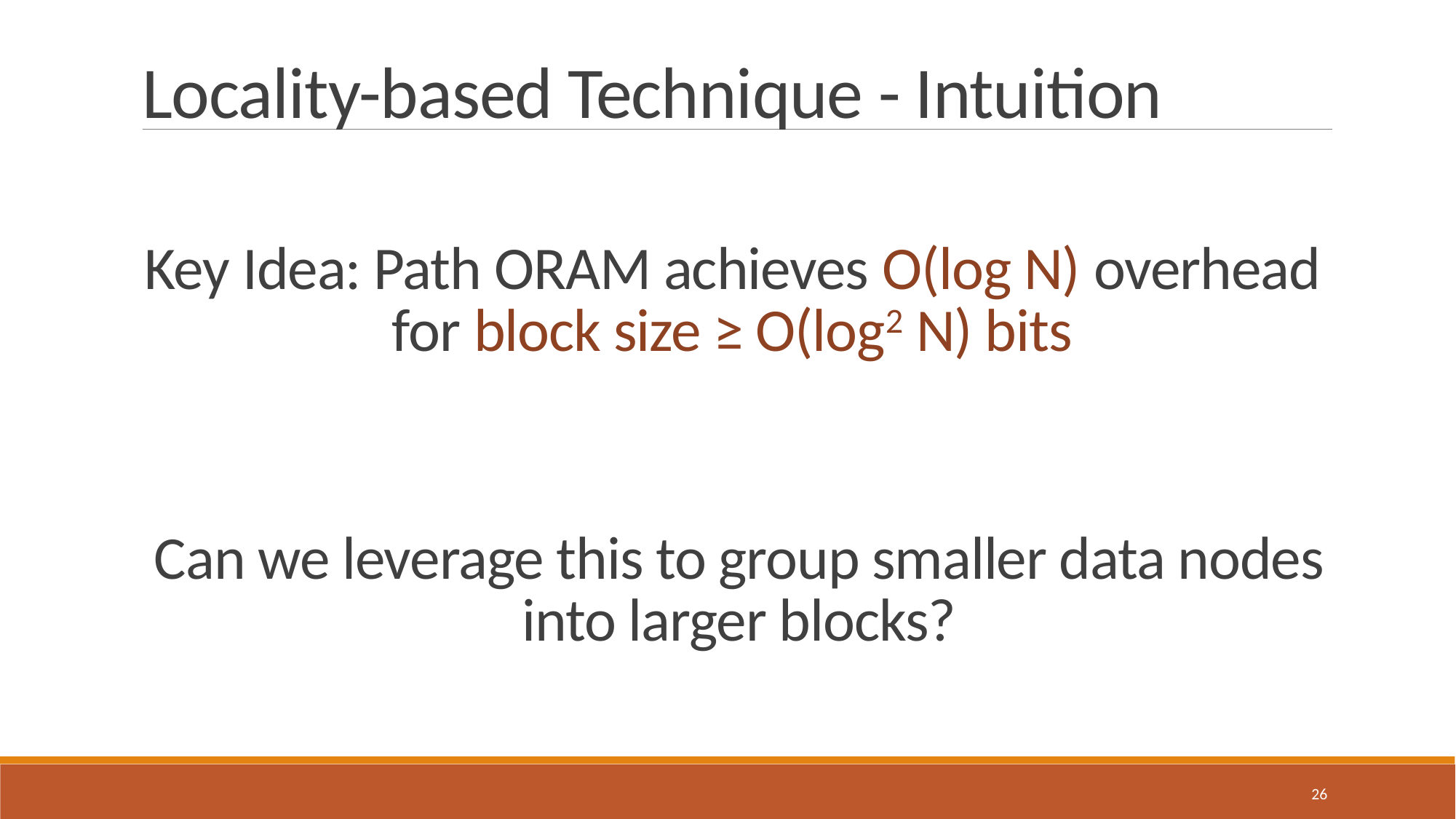

# Locality-based Technique - Intuition
Key Idea: Path ORAM achieves O(log N) overhead for block size ≥ O(log2 N) bits
Can we leverage this to group smaller data nodes into larger blocks?
26